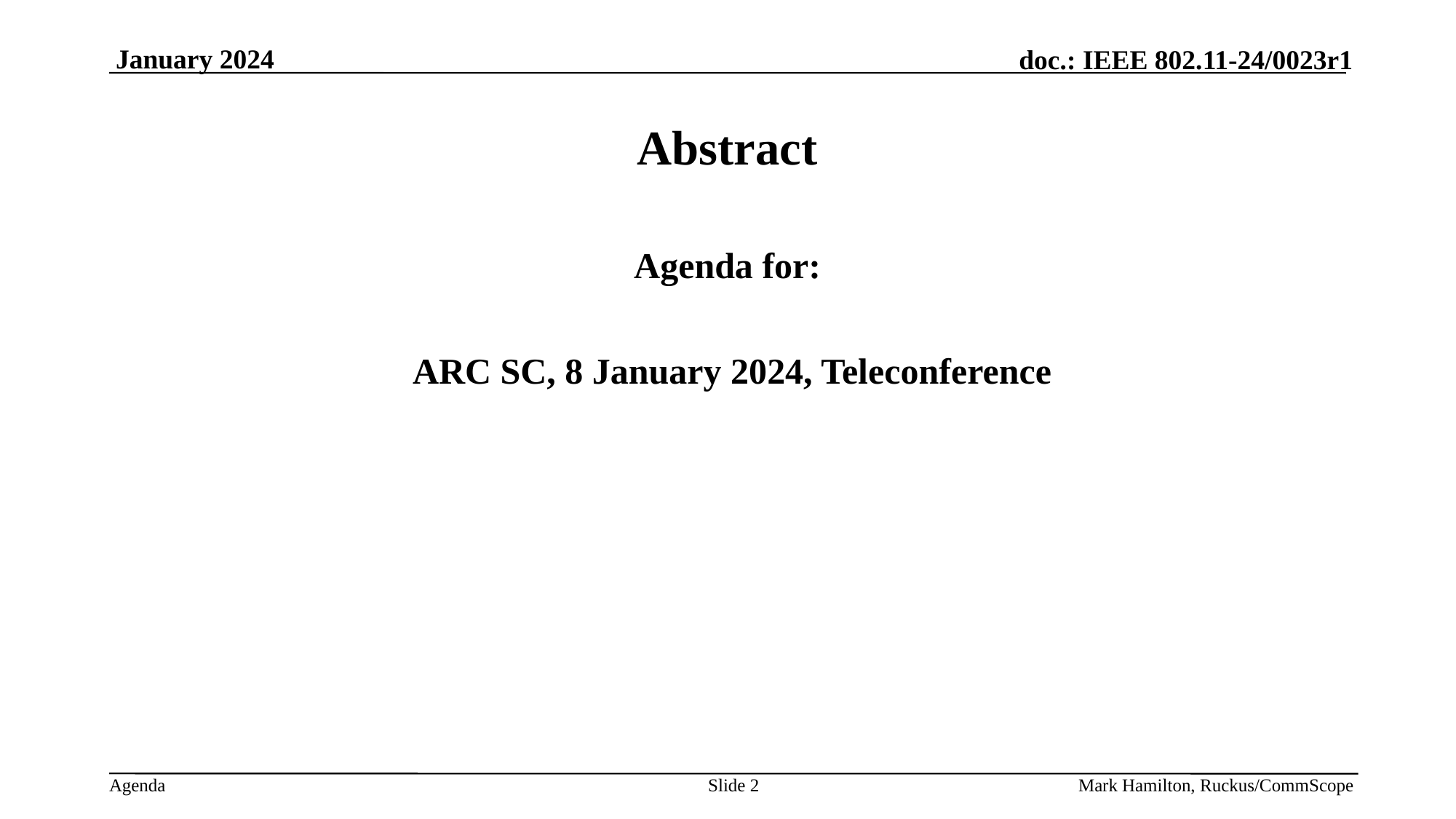

# Abstract
Agenda for:

 ARC SC, 8 January 2024, Teleconference
Slide 2